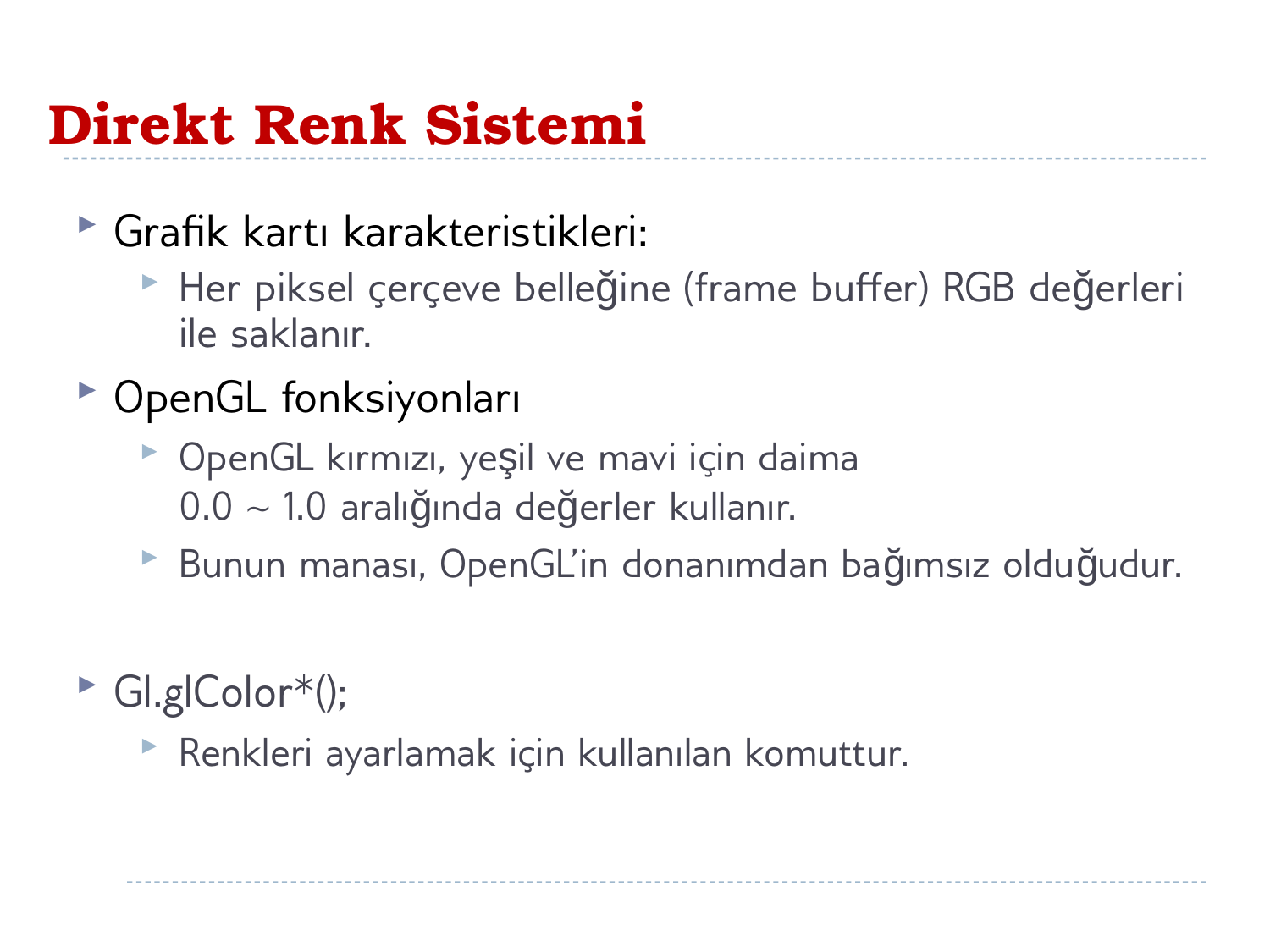

# Direkt Renk Sistemi
Grafik kartı karakteristikleri:
Her piksel çerçeve belleğine (frame buffer) RGB değerleri ile saklanır.
OpenGL fonksiyonları
OpenGL kırmızı, yeşil ve mavi için daima
0.0 ~ 1.0 aralığında değerler kullanır.
Bunun manası, OpenGL’in donanımdan bağımsız olduğudur.

Gl.glColor*();
Renkleri ayarlamak için kullanılan komuttur.